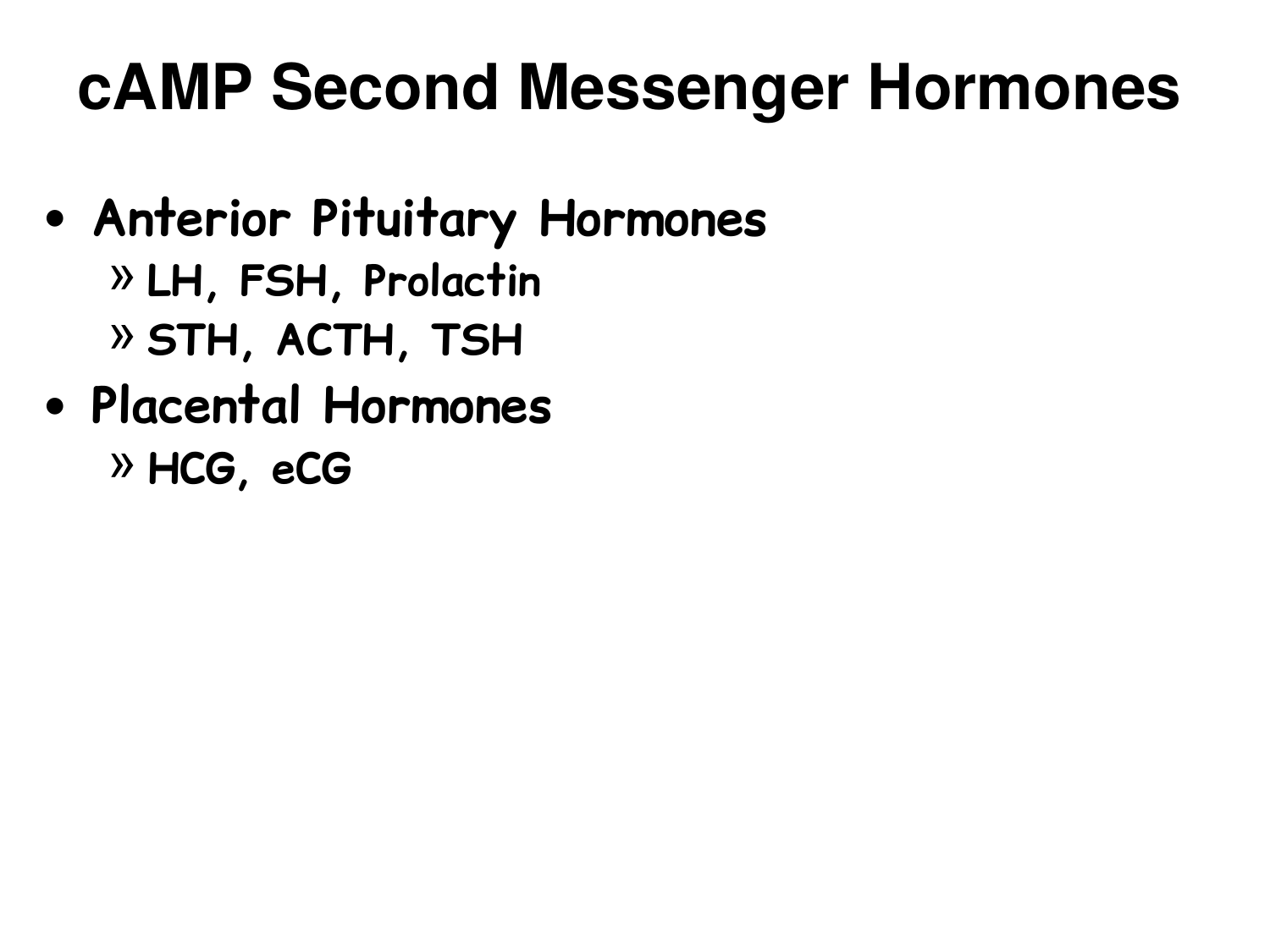

# cAMP Second Messenger Hormones
Anterior Pituitary Hormones
LH, FSH, Prolactin
STH, ACTH, TSH
Placental Hormones
HCG, eCG